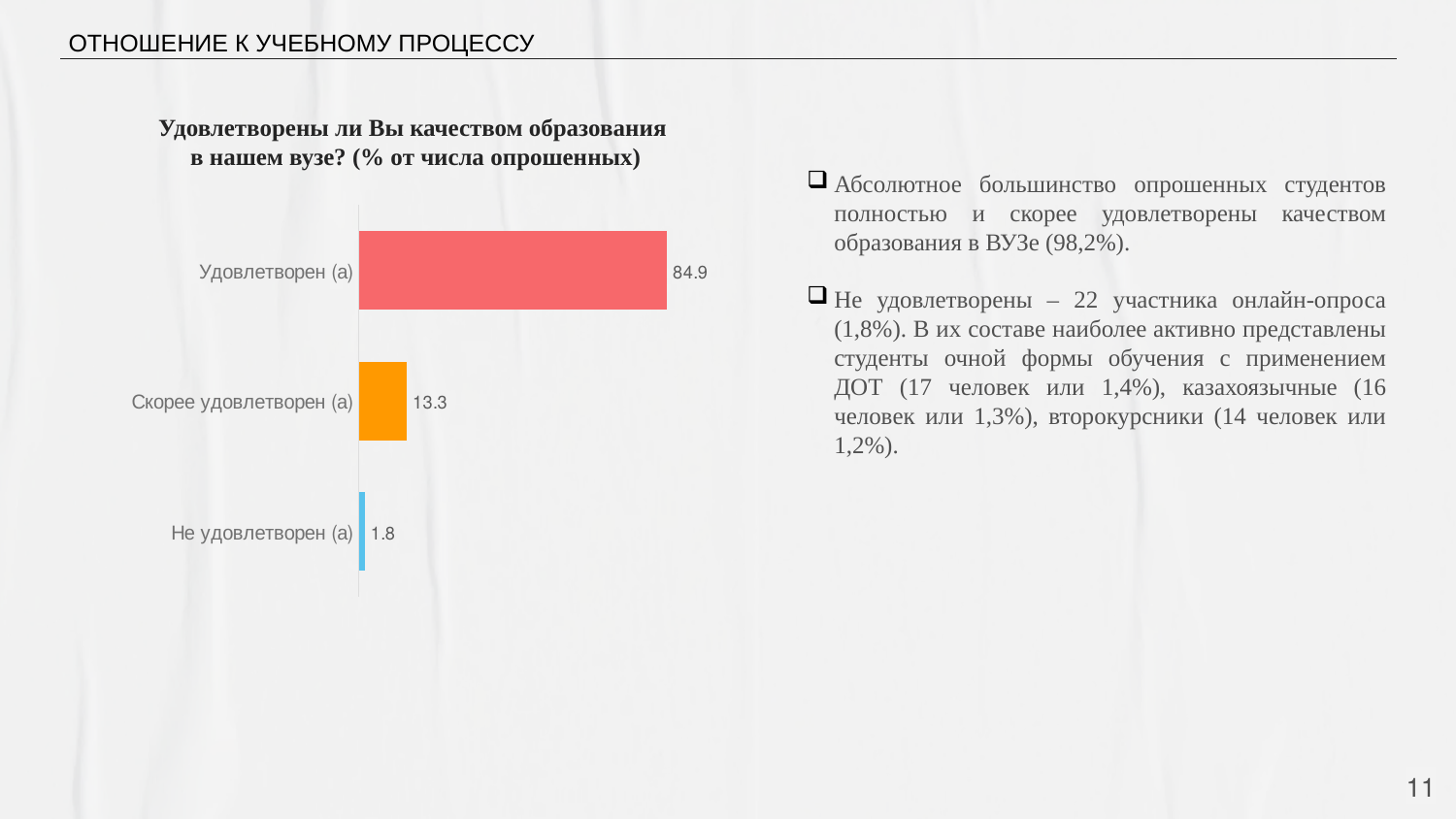

ОТНОШЕНИЕ К УЧЕБНОМУ ПРОЦЕССУ
# Удовлетворены ли Вы качеством образования в нашем вузе? (% от числа опрошенных)
Абсолютное большинство опрошенных студентов полностью и скорее удовлетворены качеством образования в ВУЗе (98,2%).

Не удовлетворены – 22 участника онлайн-опроса (1,8%). В их составе наиболее активно представлены студенты очной формы обучения с применением ДОТ (17 человек или 1,4%), казахоязычные (16 человек или 1,3%), второкурсники (14 человек или 1,2%).

### Chart

| Category | Ряд 1 |
|---|---|
| Не удовлетворен (а) | 1.8 |
| Скорее удовлетворен (а) | 13.3 |
| Удовлетворен (а) | 84.9 |
11